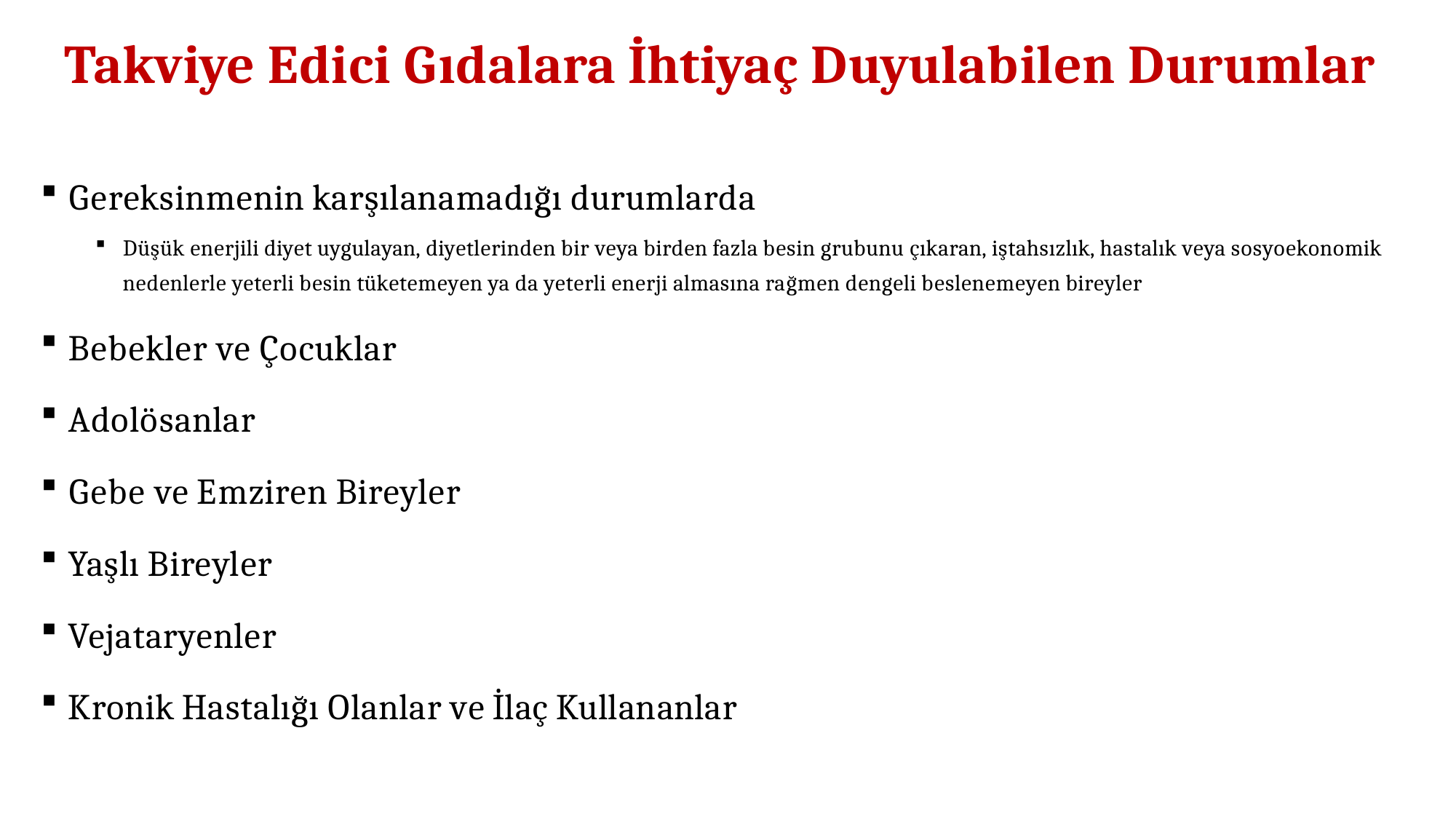

Takviye Edici Gıdalara İhtiyaç Duyulabilen Durumlar
Gereksinmenin karşılanamadığı durumlarda
Düşük enerjili diyet uygulayan, diyetlerinden bir veya birden fazla besin grubunu çıkaran, iştahsızlık, hastalık veya sosyoekonomik nedenlerle yeterli besin tüketemeyen ya da yeterli enerji almasına rağmen dengeli beslenemeyen bireyler
Bebekler ve Çocuklar
Adolösanlar
Gebe ve Emziren Bireyler
Yaşlı Bireyler
Vejataryenler
Kronik Hastalığı Olanlar ve İlaç Kullananlar